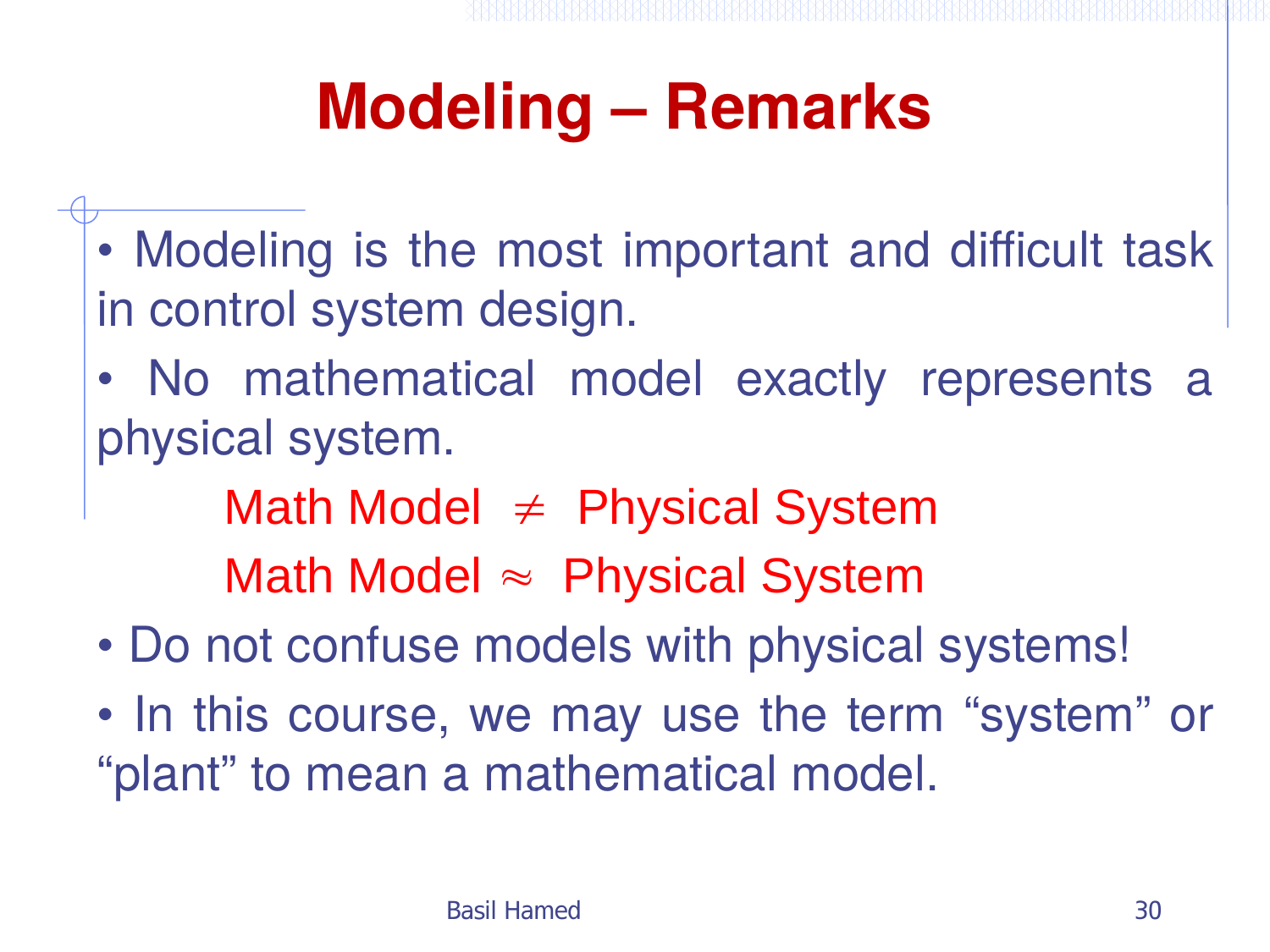

# Modeling – Remarks
• Modeling is the most important and difficult task in control system design.
• No mathematical model exactly represents a physical system.
	Math Model  ≠  Physical System
	Math Model ≈  Physical System
• Do not confuse models with physical systems!
• In this course, we may use the term “system” or “plant” to mean a mathematical model.
Basil Hamed
30